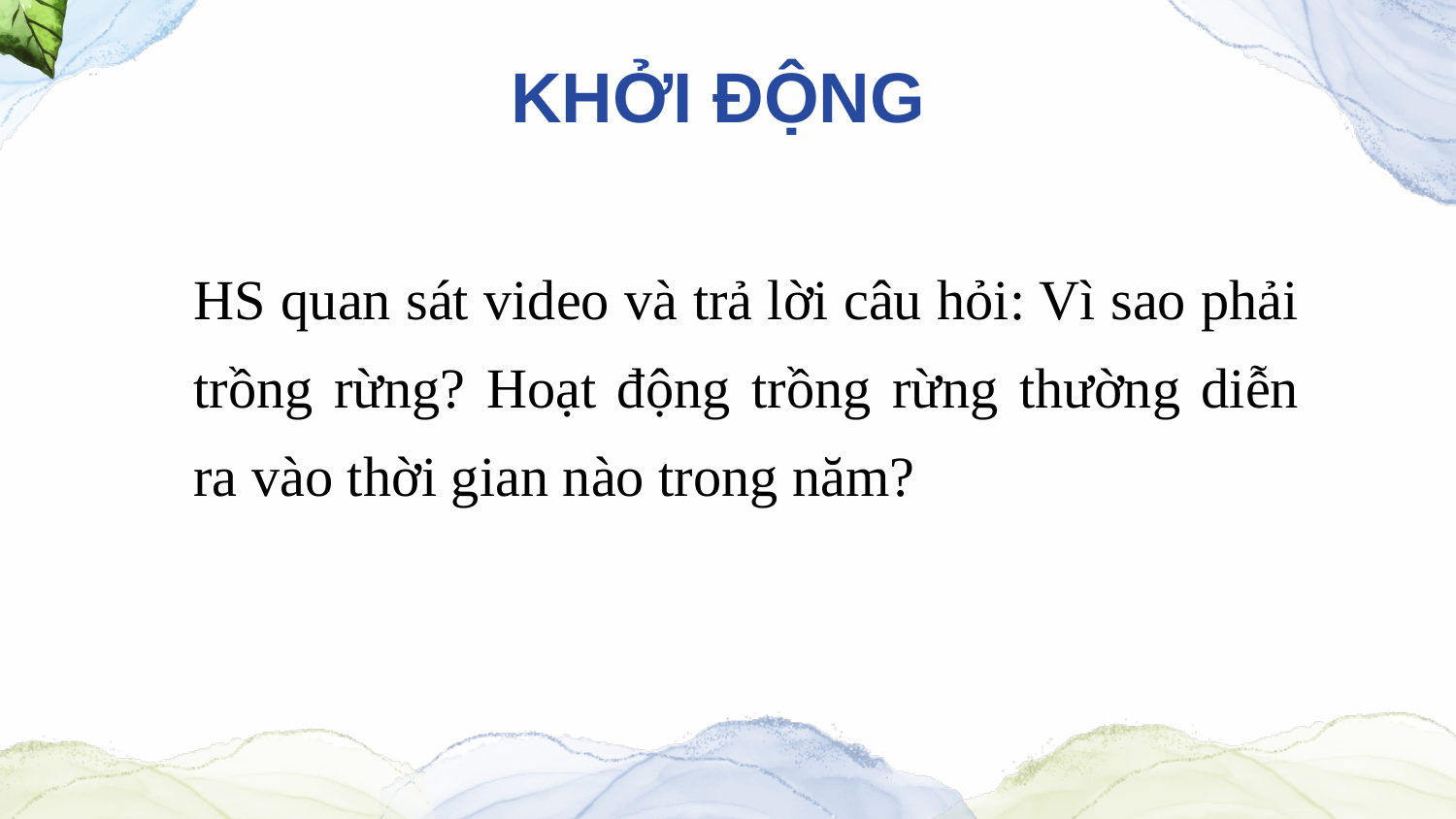

# KHỞI ĐỘNG
HS quan sát video và trả lời câu hỏi: Vì sao phải trồng rừng? Hoạt động trồng rừng thường diễn ra vào thời gian nào trong năm?